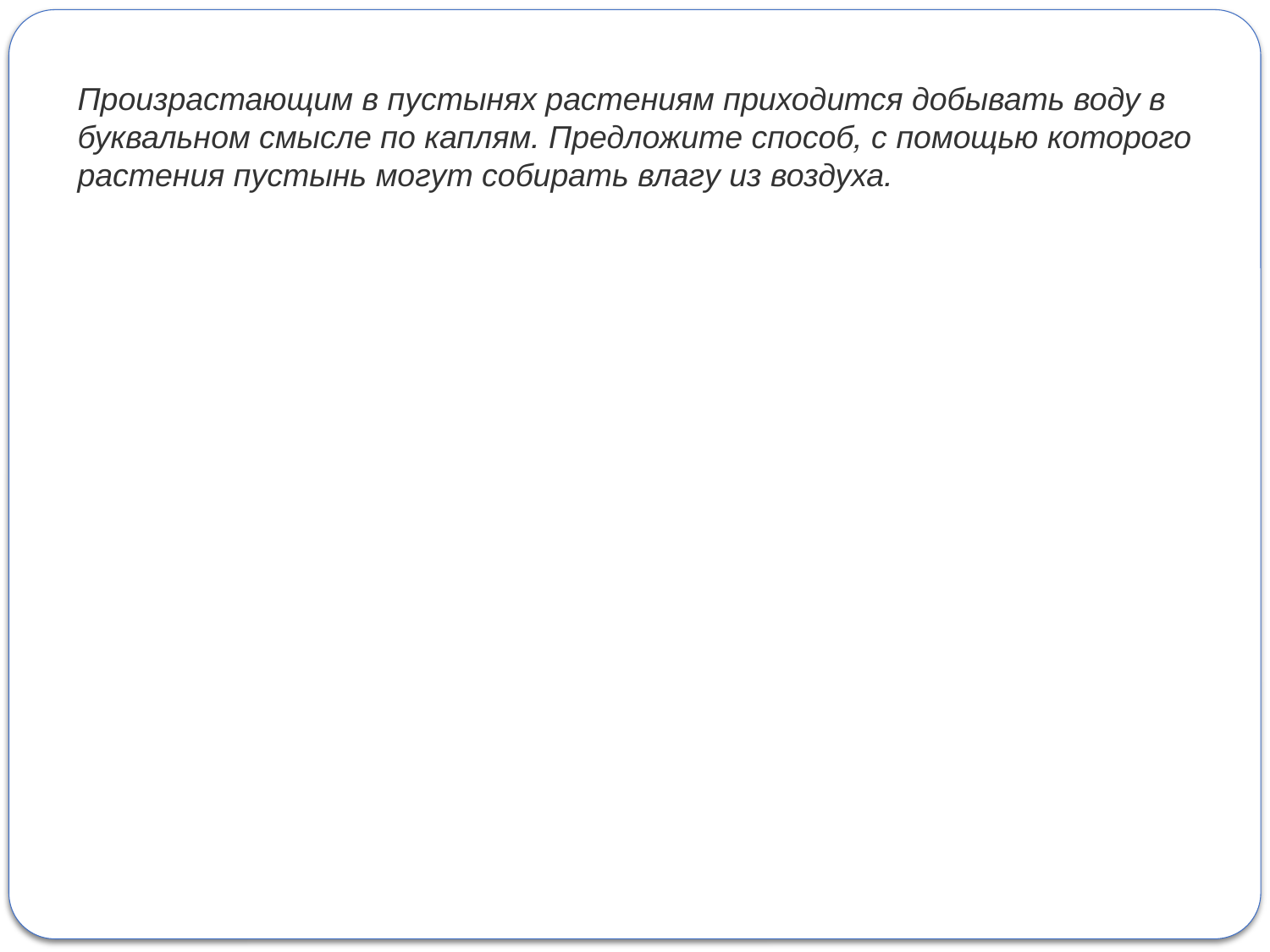

Произрастающим в пустынях растениям приходится добывать воду в буквальном смысле по каплям. Предложите способ, с помощью которого растения пустынь могут собирать влагу из воздуха.